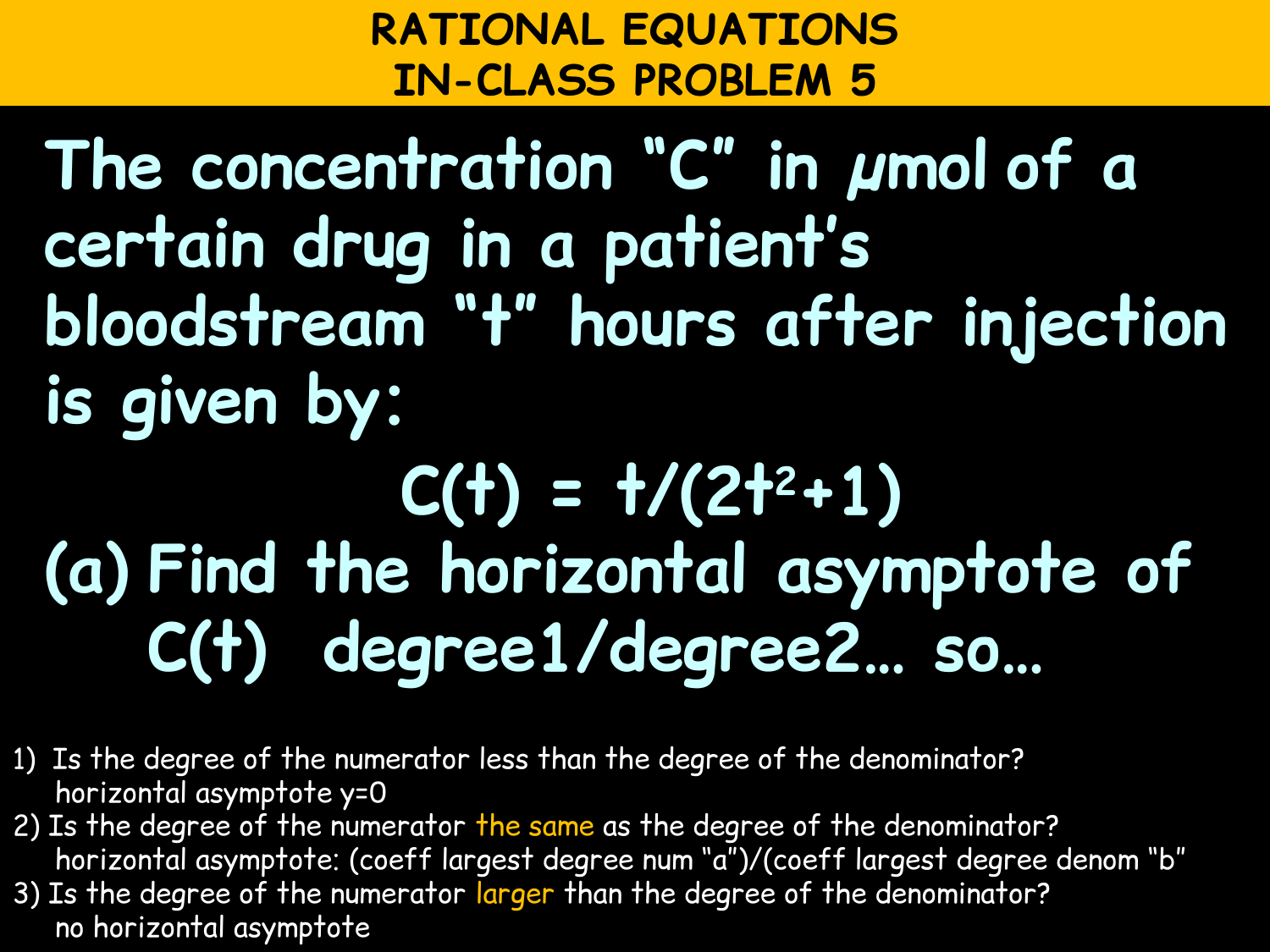

RATIONAL EQUATIONS
IN-CLASS PROBLEM 5
The concentration “C” in µmol of a certain drug in a patient’s bloodstream “t” hours after injection is given by:
C(t) = t/(2t2+1)
Find the horizontal asymptote of C(t)  degree1/degree2… so…
1)  Is the degree of the numerator less than the degree of the denominator?
     horizontal asymptote y=0
2) Is the degree of the numerator the same as the degree of the denominator?
     horizontal asymptote: (coeff largest degree num “a”)/(coeff largest degree denom “b”
3) Is the degree of the numerator larger than the degree of the denominator?
     no horizontal asymptote